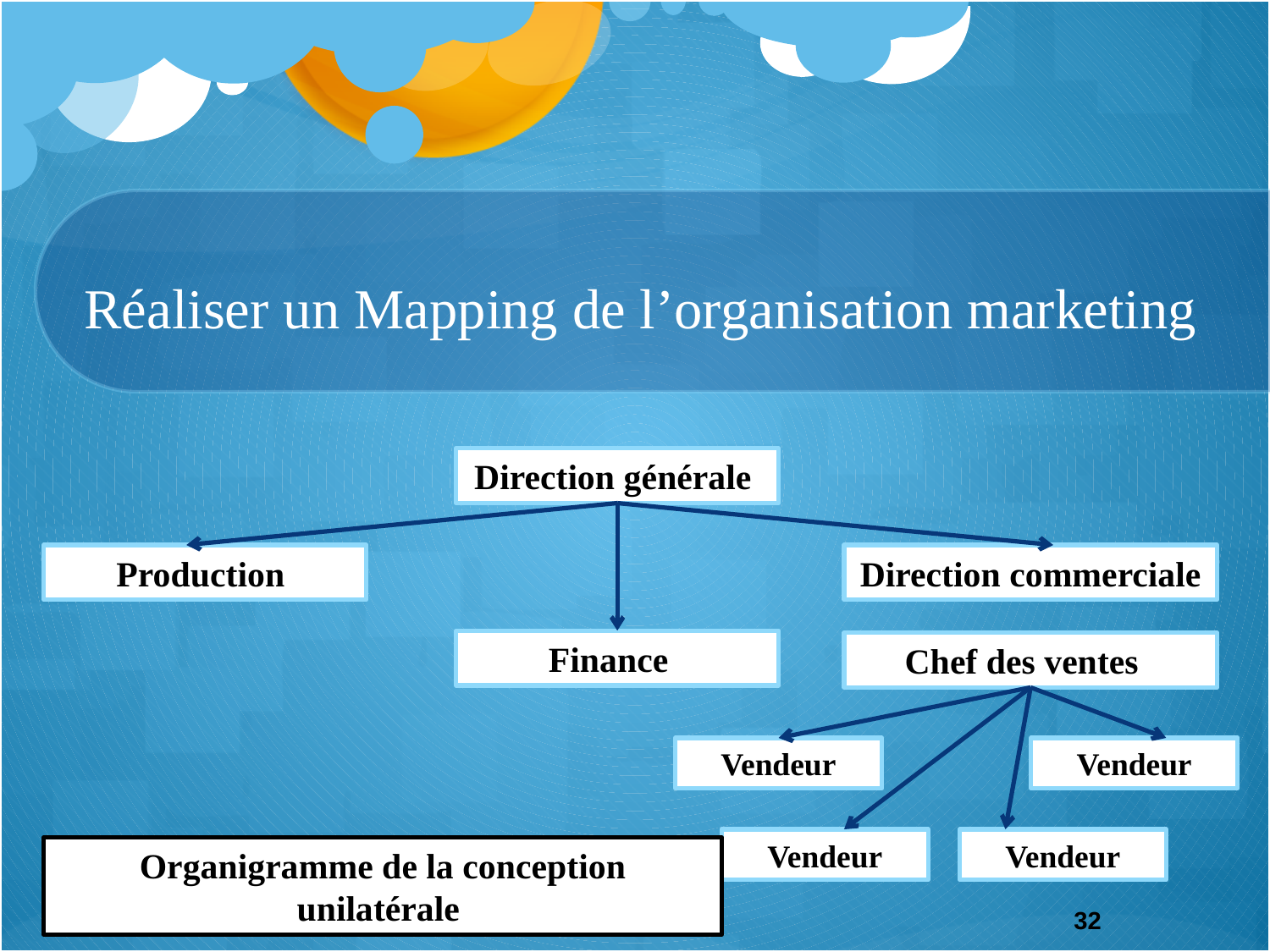

# Réaliser un Mapping de l’organisation marketing
Direction générale
Production
Direction commerciale
Finance
Chef des ventes
Vendeur
Vendeur
Vendeur
Vendeur
Organigramme de la conception unilatérale
32